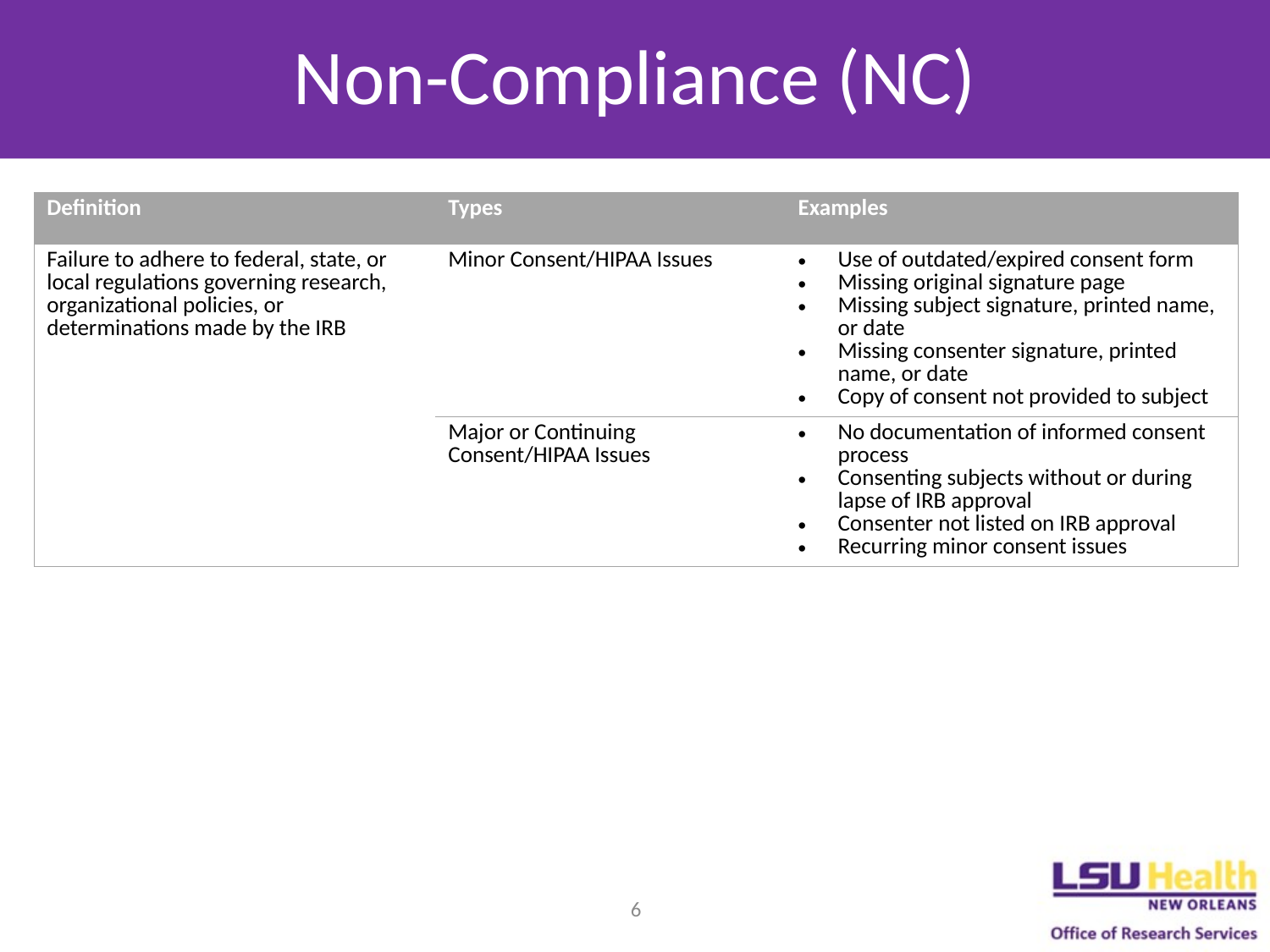

# Non-Compliance (NC)
| Definition | Types | Examples |
| --- | --- | --- |
| Failure to adhere to federal, state, or local regulations governing research, organizational policies, or determinations made by the IRB | Minor Consent/HIPAA Issues | Use of outdated/expired consent form Missing original signature page Missing subject signature, printed name, or date Missing consenter signature, printed name, or date Copy of consent not provided to subject |
|  | Major or Continuing Consent/HIPAA Issues | No documentation of informed consent process Consenting subjects without or during lapse of IRB approval Consenter not listed on IRB approval Recurring minor consent issues |
6